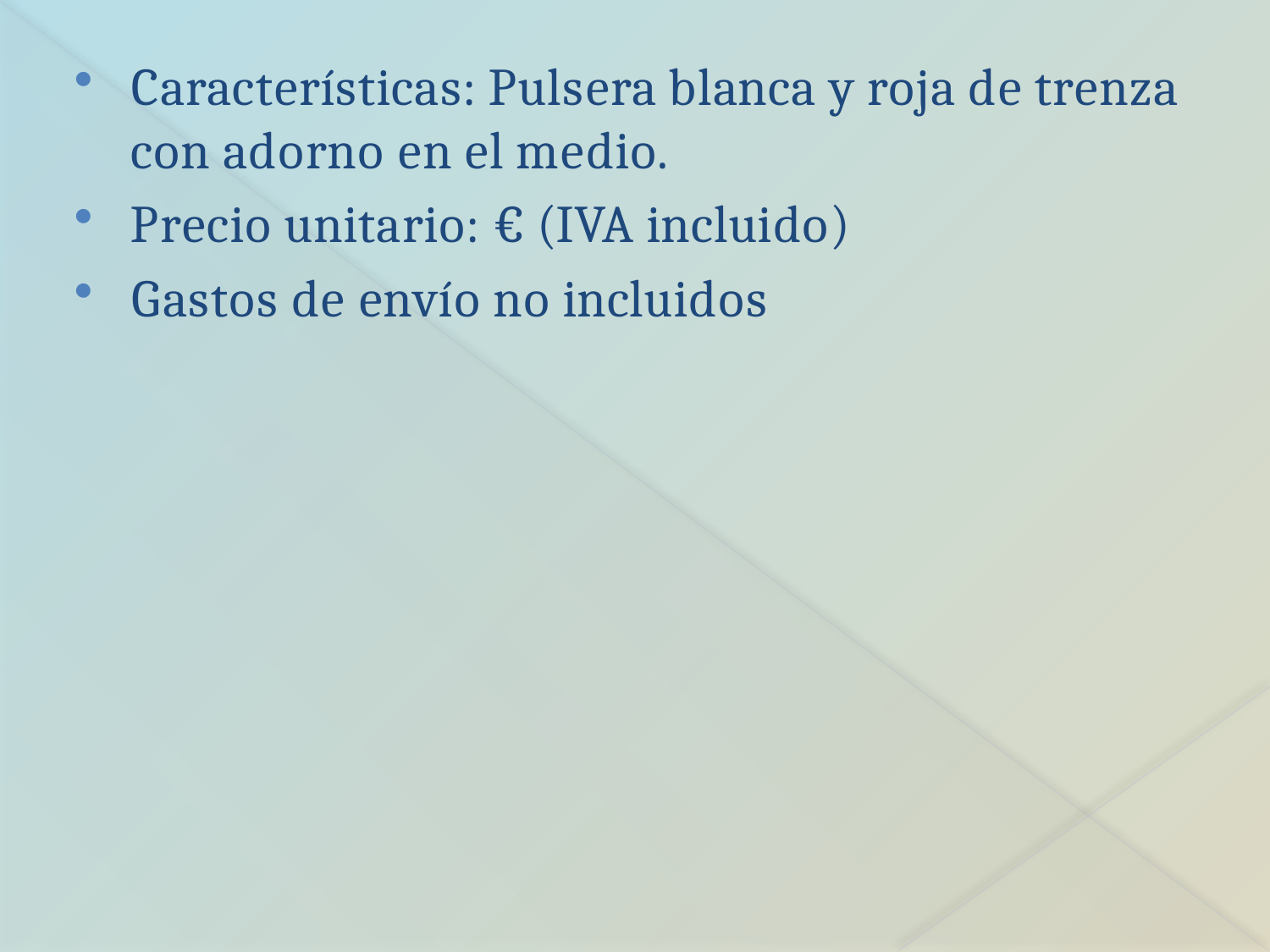

Características: Pulsera blanca y roja de trenza con adorno en el medio.
Precio unitario: € (IVA incluido)
Gastos de envío no incluidos